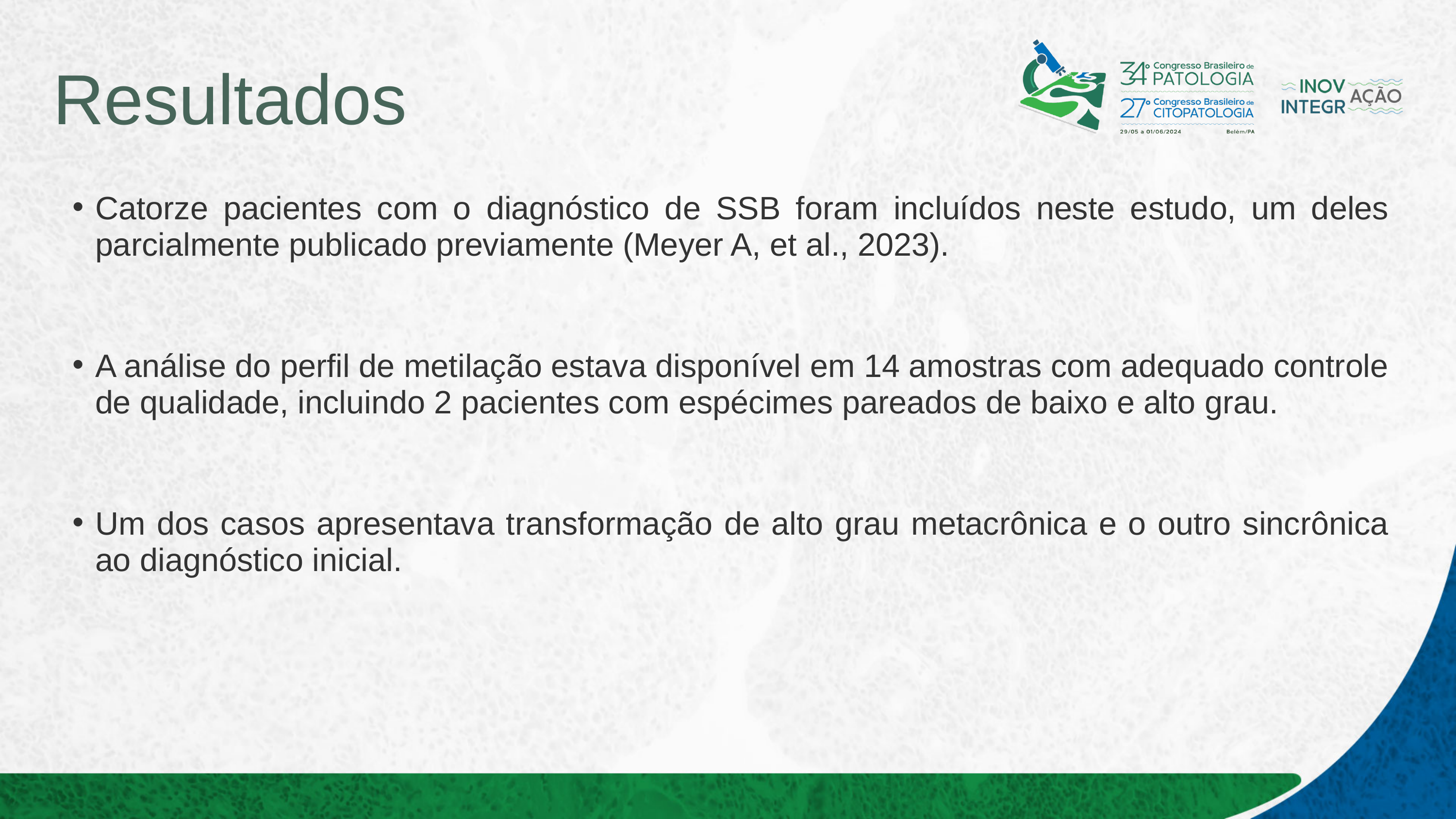

# Resultados
Catorze pacientes com o diagnóstico de SSB foram incluídos neste estudo, um deles parcialmente publicado previamente (Meyer A, et al., 2023).

A análise do perfil de metilação estava disponível em 14 amostras com adequado controle de qualidade, incluindo 2 pacientes com espécimes pareados de baixo e alto grau.

Um dos casos apresentava transformação de alto grau metacrônica e o outro sincrônica ao diagnóstico inicial.